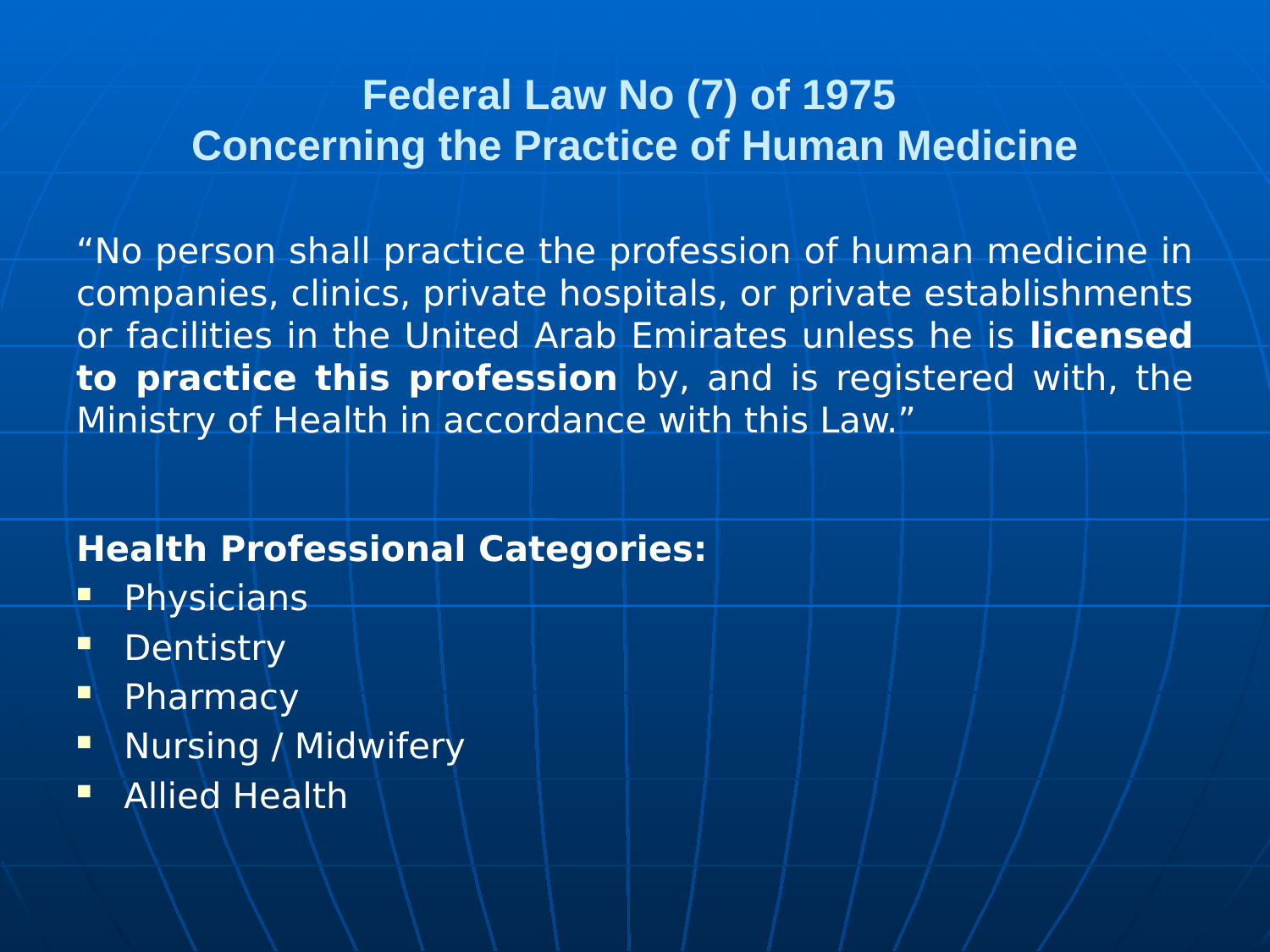

# Federal Law No (7) of 1975 Concerning the Practice of Human Medicine
“No person shall practice the profession of human medicine in companies, clinics, private hospitals, or private establishments or facilities in the United Arab Emirates unless he is licensed to practice this profession by, and is registered with, the Ministry of Health in accordance with this Law.”

Health Professional Categories:
Physicians
Dentistry
Pharmacy
Nursing / Midwifery
Allied Health